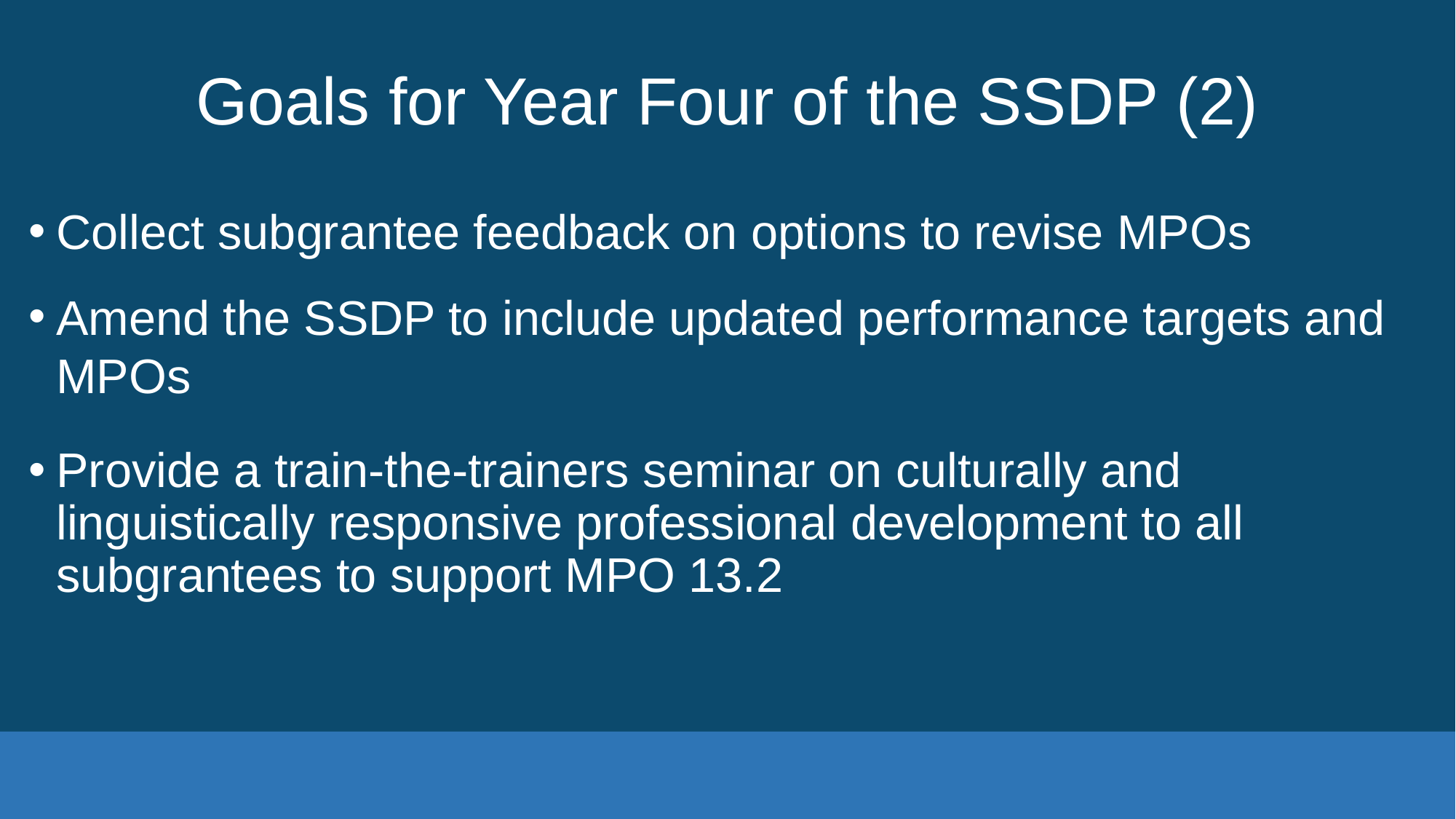

# Goals for Year Four of the SSDP (2)
Collect subgrantee feedback on options to revise MPOs
Amend the SSDP to include updated performance targets and MPOs
Provide a train-the-trainers seminar on culturally and linguistically responsive professional development to all subgrantees to support MPO 13.2